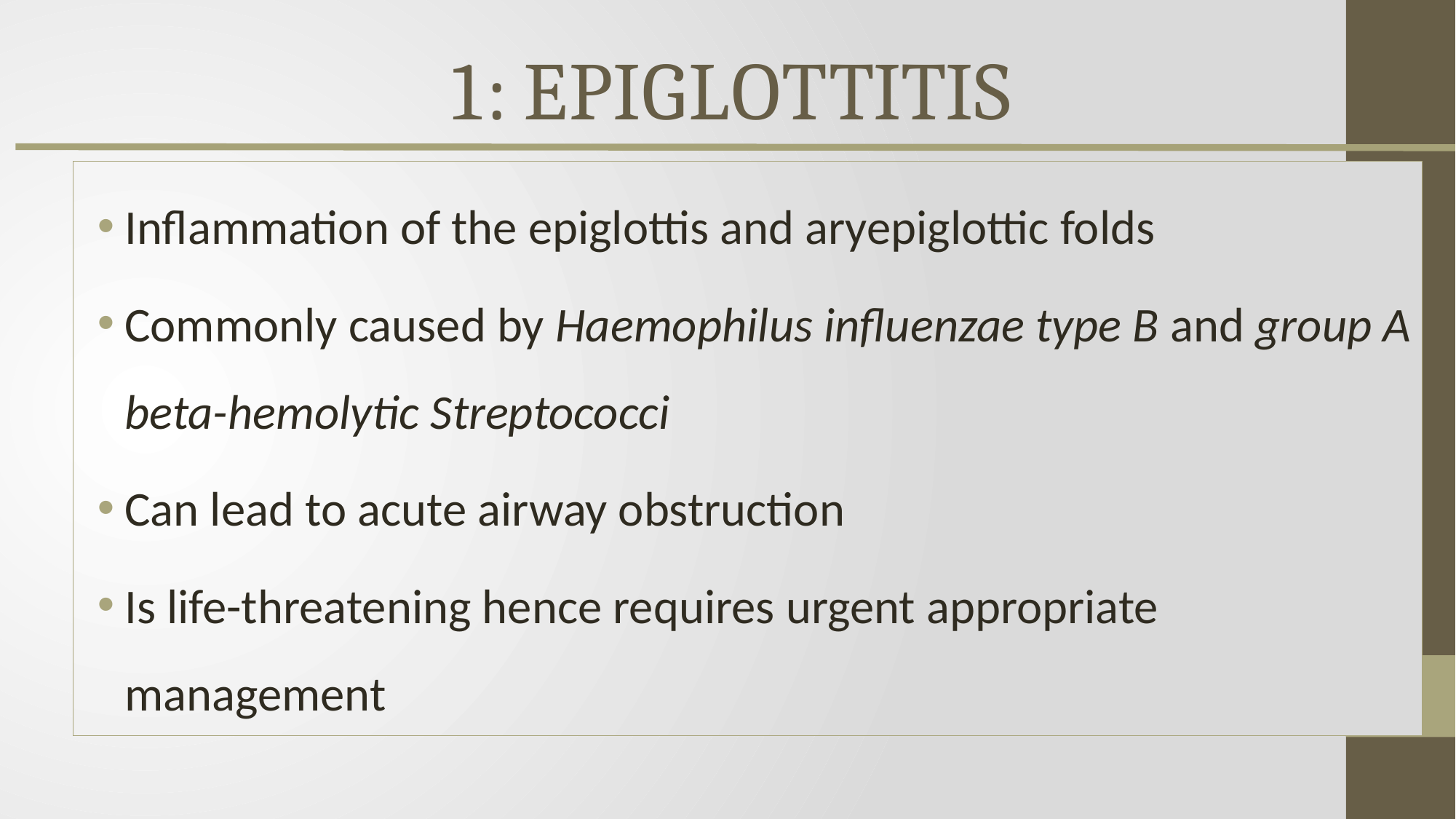

# 1: EPIGLOTTITIS
Inflammation of the epiglottis and aryepiglottic folds
Commonly caused by Haemophilus influenzae type B and group A beta-hemolytic Streptococci
Can lead to acute airway obstruction
Is life-threatening hence requires urgent appropriate management